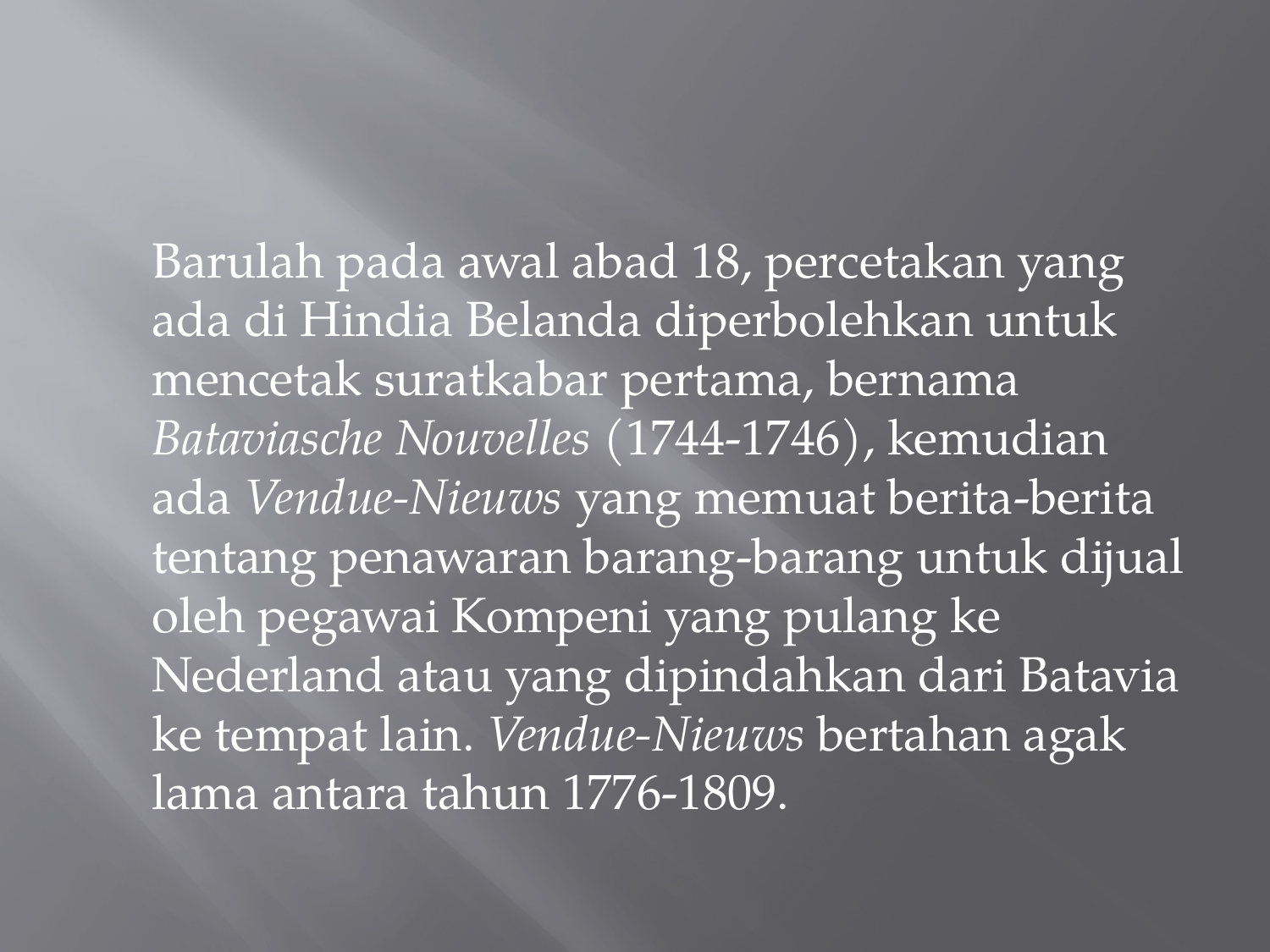

#
	Barulah pada awal abad 18, percetakan yang ada di Hindia Belanda diperbolehkan untuk mencetak suratkabar pertama, bernama Bataviasche Nouvelles (1744-1746), kemudian ada Vendue-Nieuws yang memuat berita-berita tentang penawaran barang-barang untuk dijual oleh pegawai Kompeni yang pulang ke Nederland atau yang dipindahkan dari Batavia ke tempat lain. Vendue-Nieuws bertahan agak lama antara tahun 1776-1809.